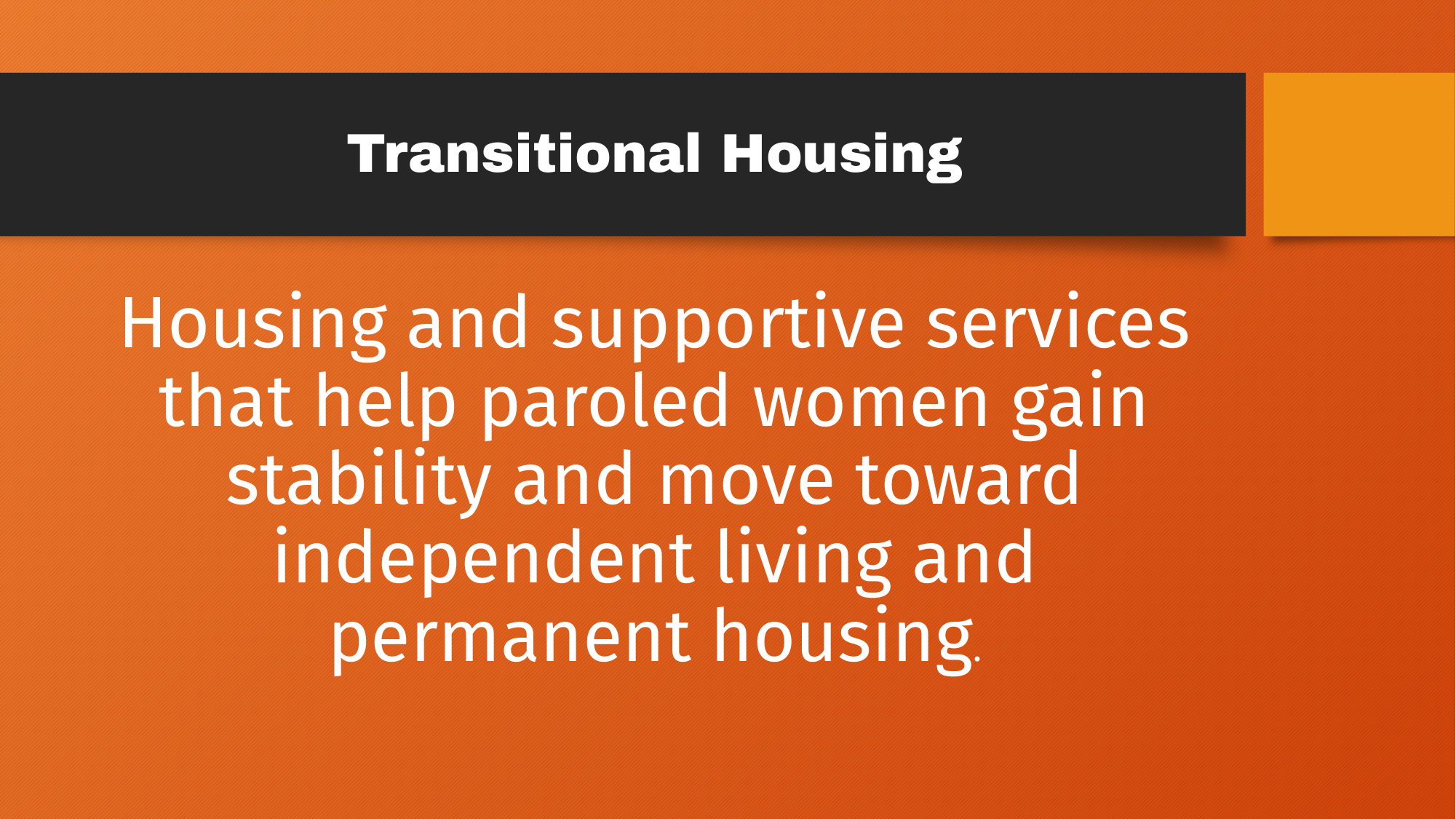

# Transitional Housing
Housing and supportive services that help paroled women gain stability and move toward independent living and permanent housing.